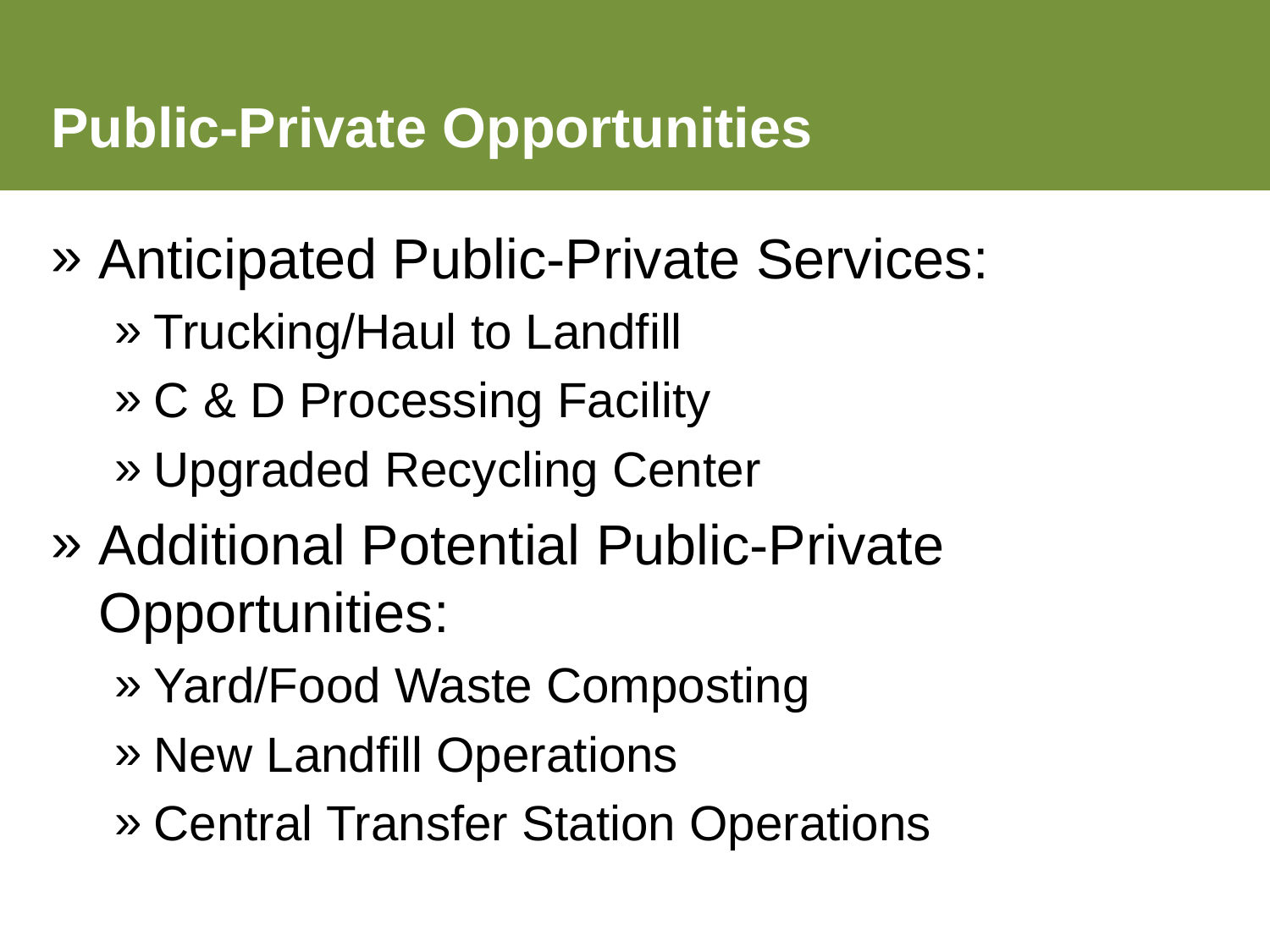

# Public-Private Opportunities
Anticipated Public-Private Services:
Trucking/Haul to Landfill
C & D Processing Facility
Upgraded Recycling Center
Additional Potential Public-Private Opportunities:
Yard/Food Waste Composting
New Landfill Operations
Central Transfer Station Operations